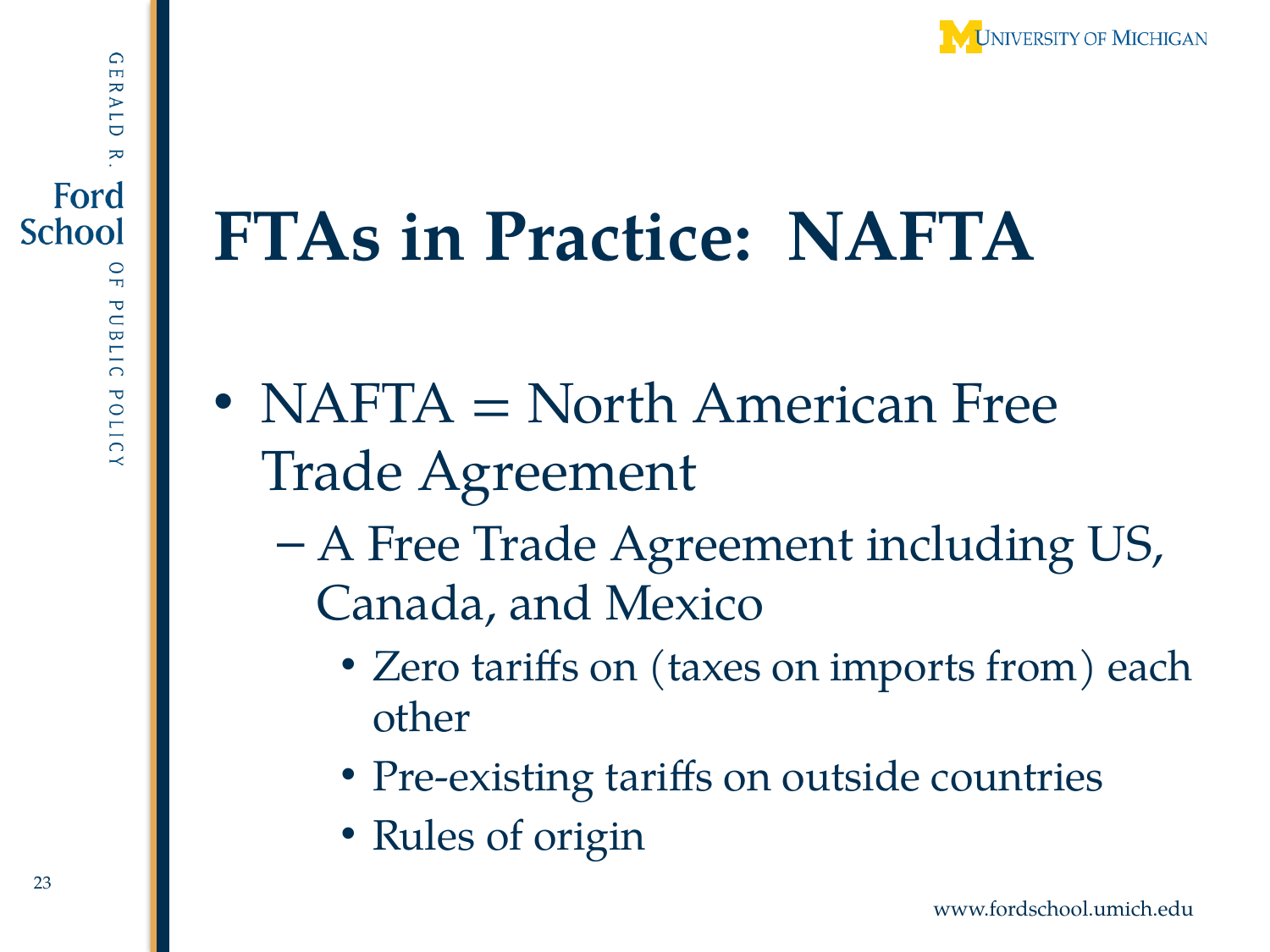

# FTAs in Practice:  NAFTA
NAFTA = North American Free Trade Agreement
A Free Trade Agreement including US, Canada, and Mexico
Zero tariffs on (taxes on imports from) each other
Pre-existing tariffs on outside countries
Rules of origin

23